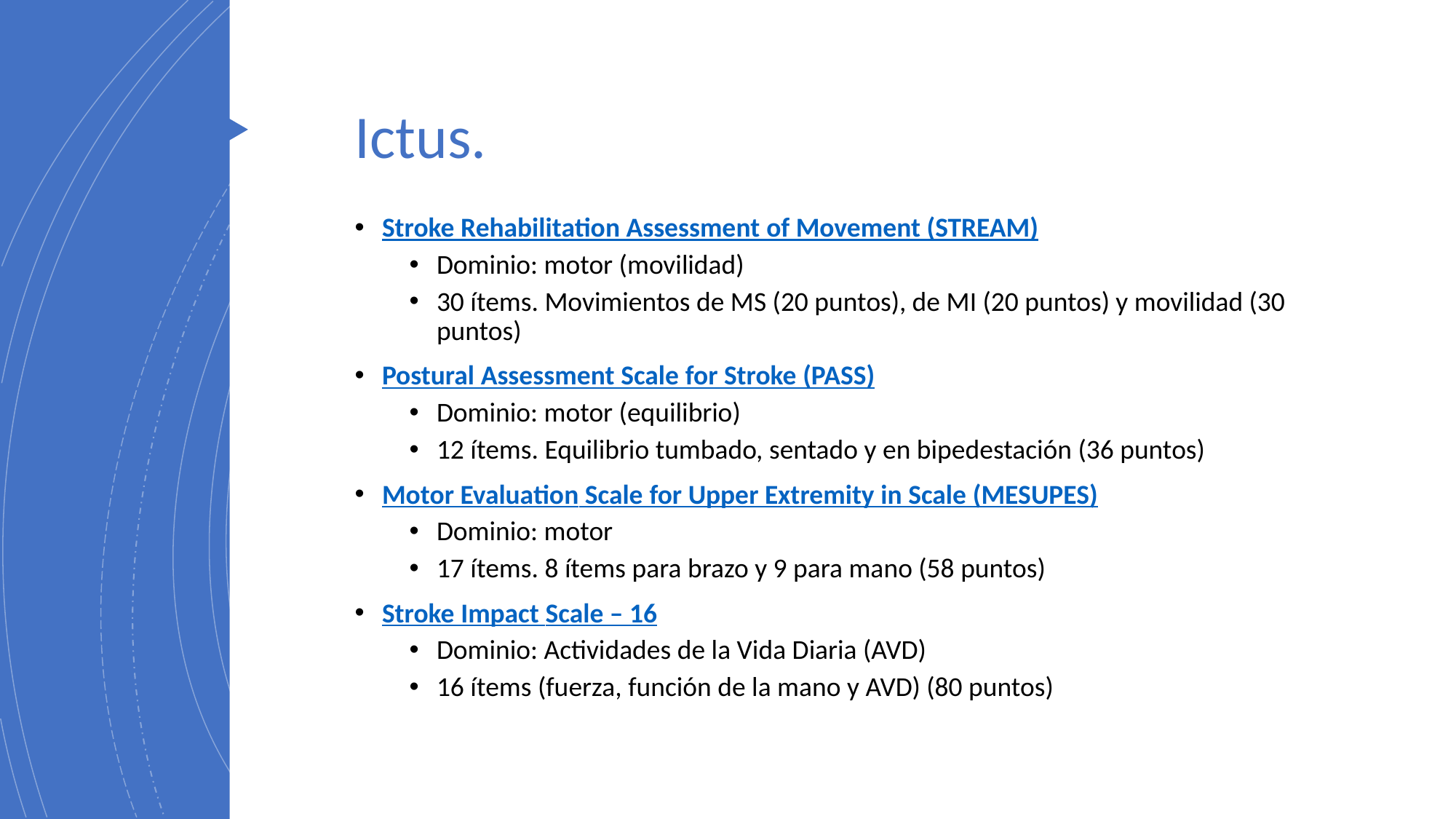

# Ictus.

Stroke Rehabilitation Assessment of Movement (STREAM)
Dominio: motor (movilidad)
30 ítems. Movimientos de MS (20 puntos), de MI (20 puntos) y movilidad (30 puntos)
Postural Assessment Scale for Stroke (PASS)
Dominio: motor (equilibrio)
12 ítems. Equilibrio tumbado, sentado y en bipedestación (36 puntos)
Motor Evaluation Scale for Upper Extremity in Scale (MESUPES)
Dominio: motor
17 ítems. 8 ítems para brazo y 9 para mano (58 puntos)
Stroke Impact Scale – 16
Dominio: Actividades de la Vida Diaria (AVD)
16 ítems (fuerza, función de la mano y AVD) (80 puntos)